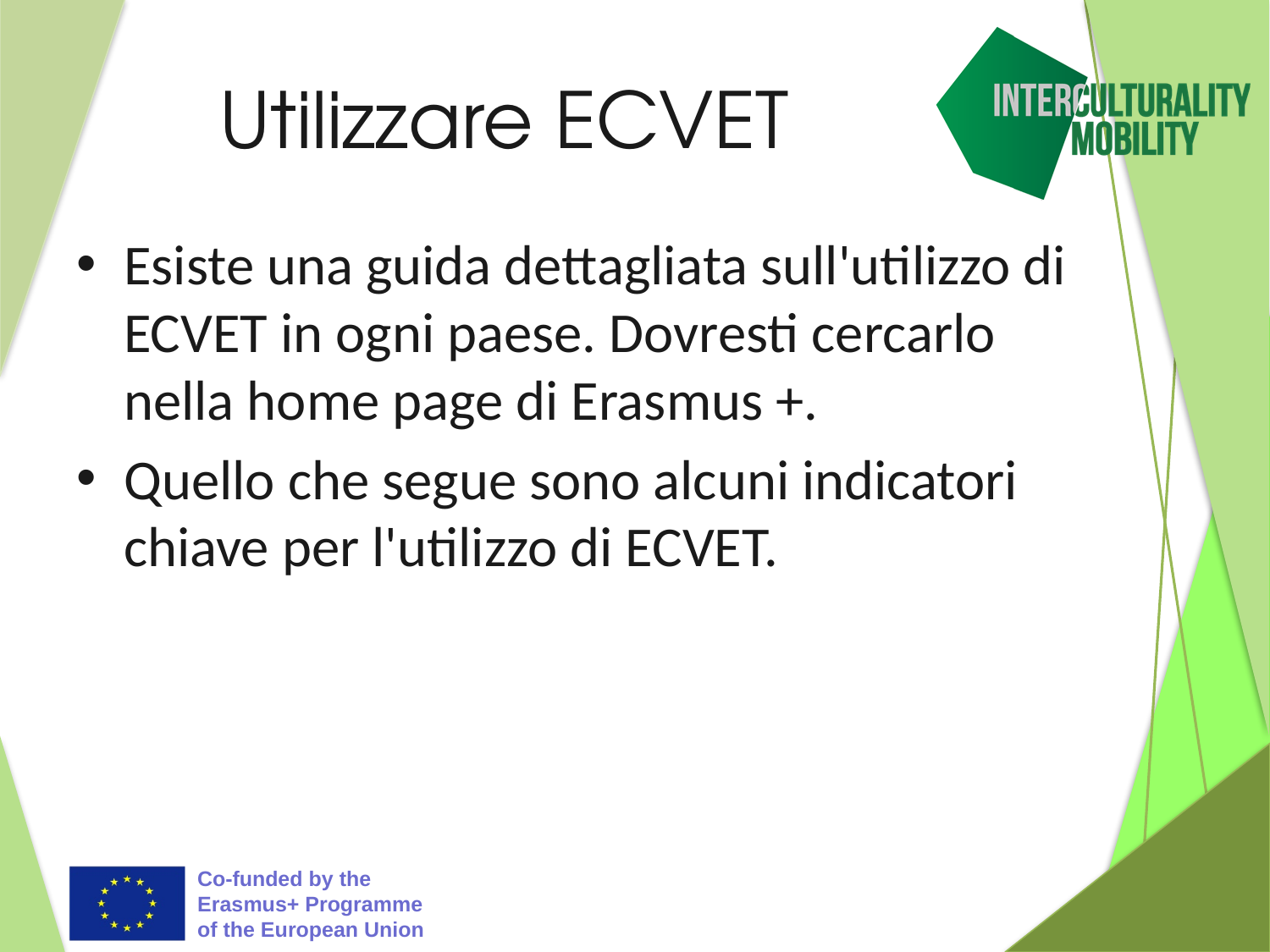

# Utilizzare ECVET
Esiste una guida dettagliata sull'utilizzo di ECVET in ogni paese. Dovresti cercarlo nella home page di Erasmus +.
Quello che segue sono alcuni indicatori chiave per l'utilizzo di ECVET.